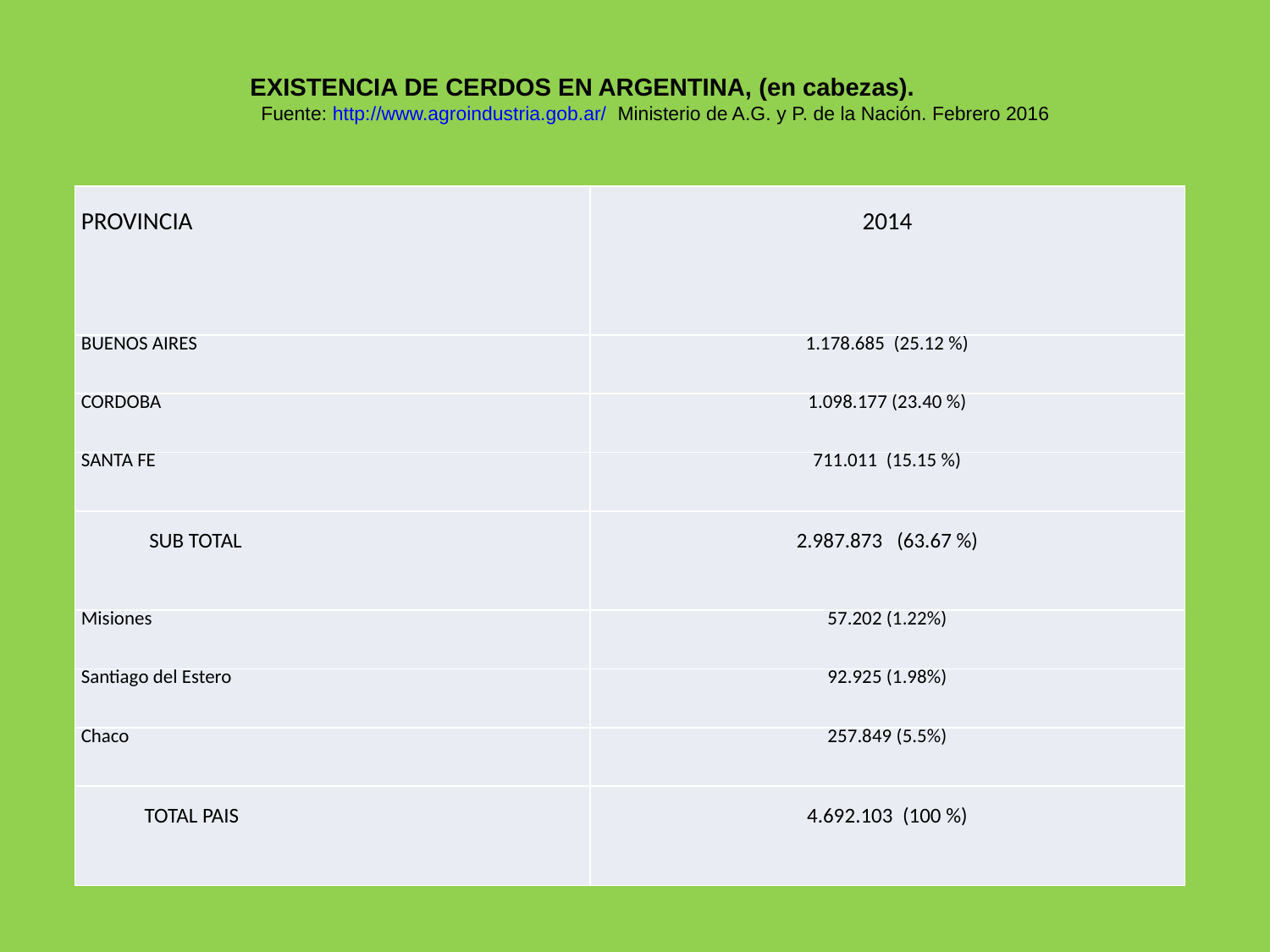

EXISTENCIA DE CERDOS EN ARGENTINA, (en cabezas).
  Fuente: http://www.agroindustria.gob.ar/  Ministerio de A.G. y P. de la Nación. Febrero 2016
| PROVINCIA | 2014 |
| --- | --- |
| BUENOS AIRES | 1.178.685 (25.12 %) |
| CORDOBA | 1.098.177 (23.40 %) |
| SANTA FE | 711.011 (15.15 %) |
| SUB TOTAL | 2.987.873 (63.67 %) |
| Misiones | 57.202 (1.22%) |
| Santiago del Estero | 92.925 (1.98%) |
| Chaco | 257.849 (5.5%) |
| TOTAL PAIS | 4.692.103 (100 %) |